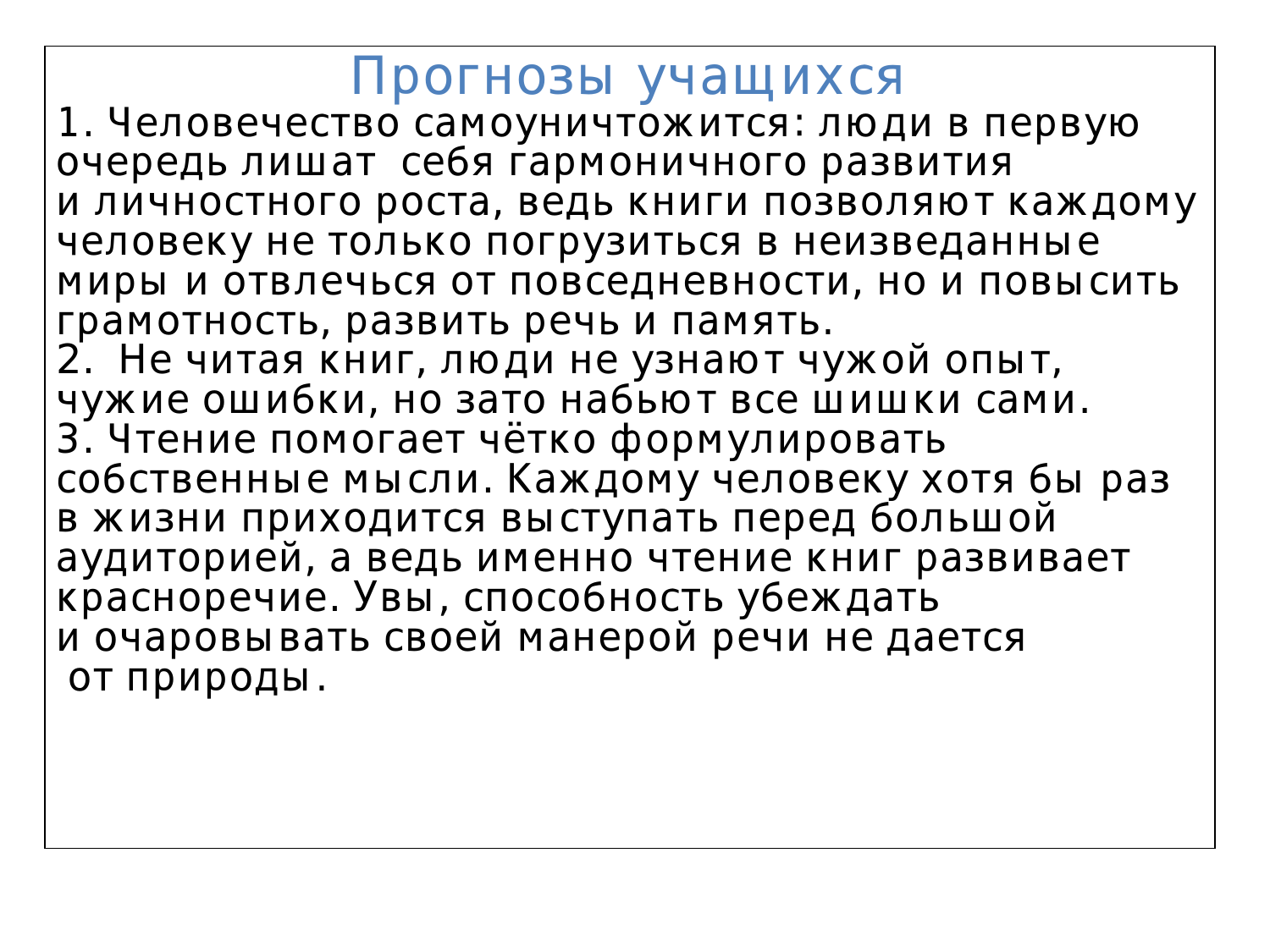

| Прогнозы учащихся 1. Человечество самоуничтожится: люди в первую очередь лишат себя гармоничного развития и личностного роста, ведь книги позволяют каждому человеку не только погрузиться в неизведанные миры и отвлечься от повседневности, но и повысить грамотность, развить речь и память. 2.  Не читая книг, люди не узнают чужой опыт, чужие ошибки, но зато набьют все шишки сами. 3. Чтение помогает чётко формулировать собственные мысли. Каждому человеку хотя бы раз в жизни приходится выступать перед большой аудиторией, а ведь именно чтение книг развивает красноречие. Увы, способность убеждать и очаровывать своей манерой речи не дается от природы. |
| --- |